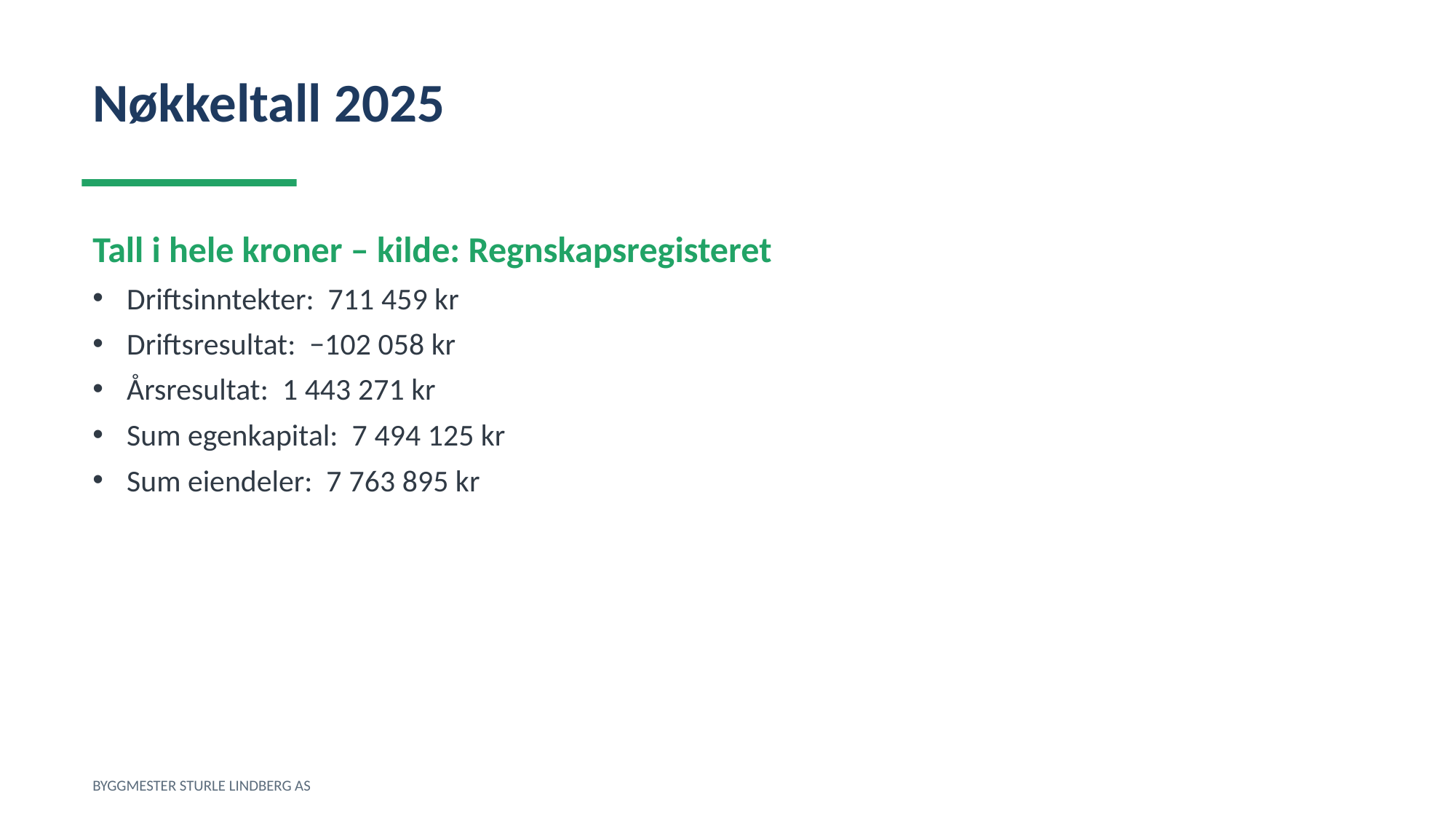

Nøkkeltall 2025

Tall i hele kroner – kilde: Regnskapsregisteret
Driftsinntekter:  711 459 kr
Driftsresultat:  −102 058 kr
Årsresultat:  1 443 271 kr
Sum egenkapital:  7 494 125 kr
Sum eiendeler:  7 763 895 kr
BYGGMESTER STURLE LINDBERG AS